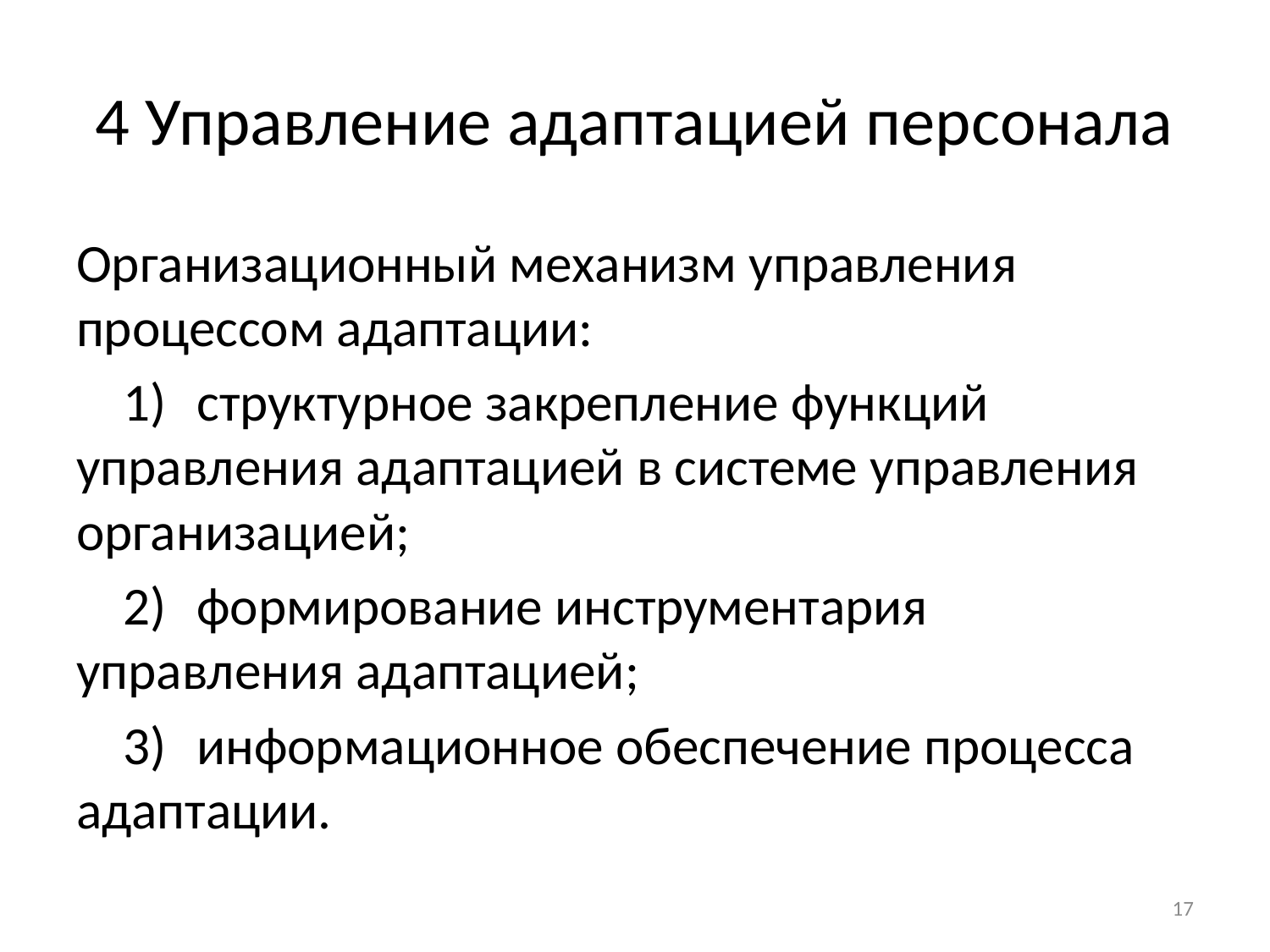

# 4 Управление адаптацией персонала
Организационный механизм управления процессом адаптации:
1)	структурное закрепление функций управления адаптацией в системе управления организацией;
2)	формирование инструментария управления адаптацией;
3)	информационное обеспечение процесса адаптации.

17